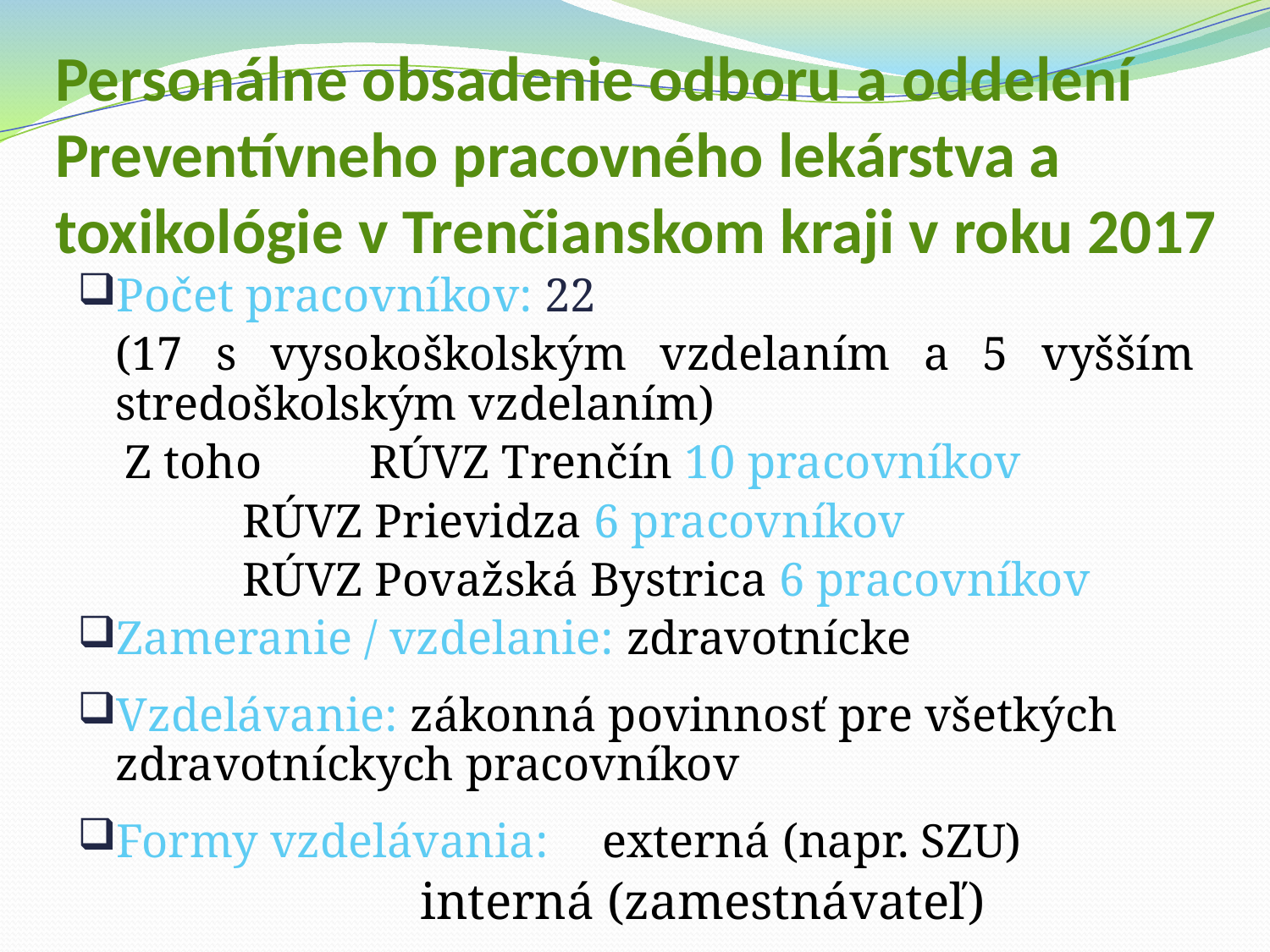

# Personálne obsadenie odboru a oddelení  Preventívneho pracovného lekárstva a toxikológie v Trenčianskom kraji v roku 2017
Počet pracovníkov: 22
	(17 s vysokoškolským vzdelaním a 5 vyšším stredoškolským vzdelaním)
    Z toho 	RÚVZ Trenčín 10 pracovníkov
		RÚVZ Prievidza 6 pracovníkov
		RÚVZ Považská Bystrica 6 pracovníkov
Zameranie / vzdelanie: zdravotnícke

Vzdelávanie: zákonná povinnosť pre všetkých zdravotníckych pracovníkov

Formy vzdelávania: 	externá (napr. SZU)
			interná (zamestnávateľ)